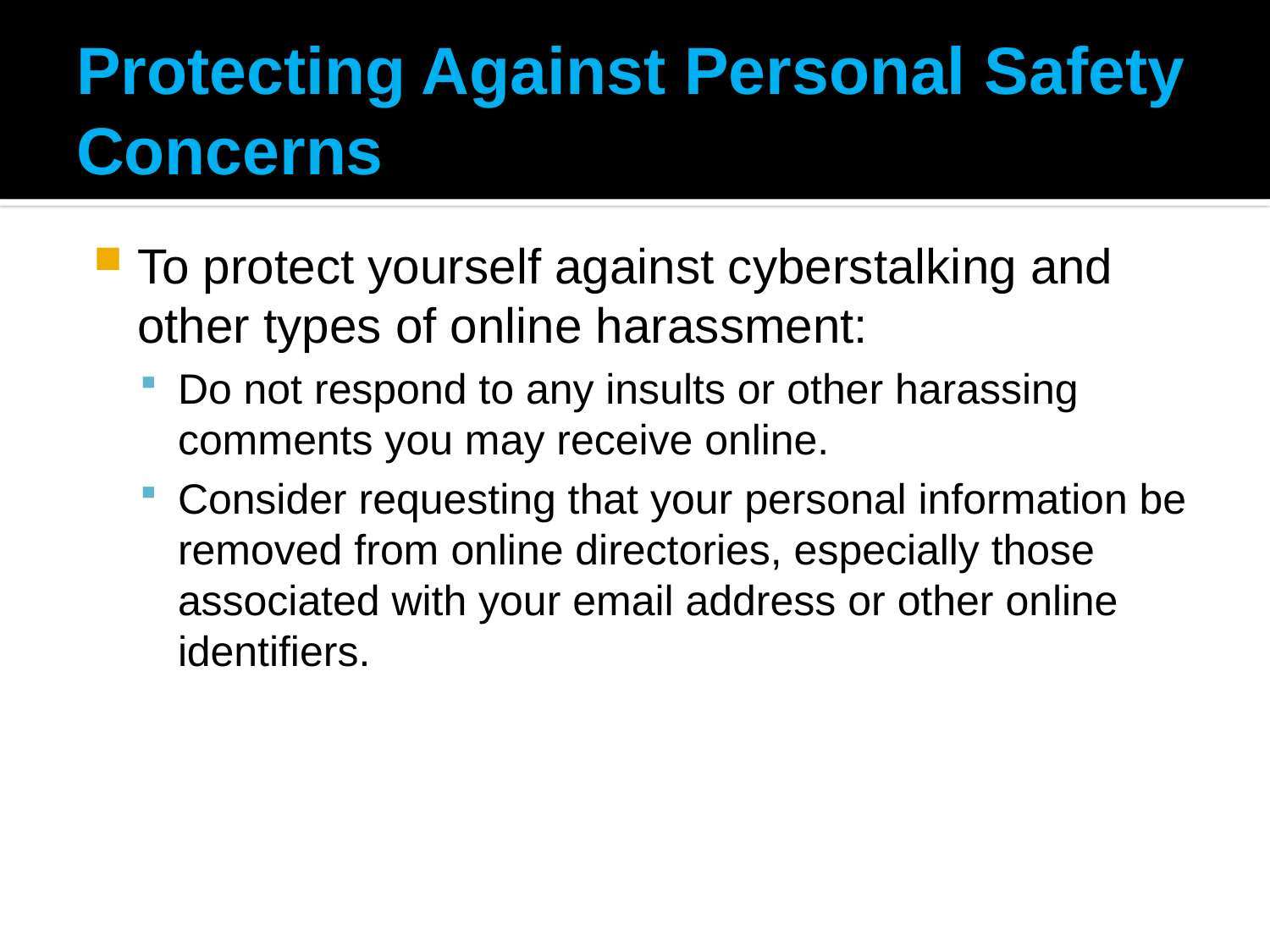

# Protecting Against Personal Safety Concerns
To protect yourself against cyberstalking and other types of online harassment:
Do not respond to any insults or other harassing comments you may receive online.
Consider requesting that your personal information be removed from online directories, especially those associated with your email address or other online identifiers.